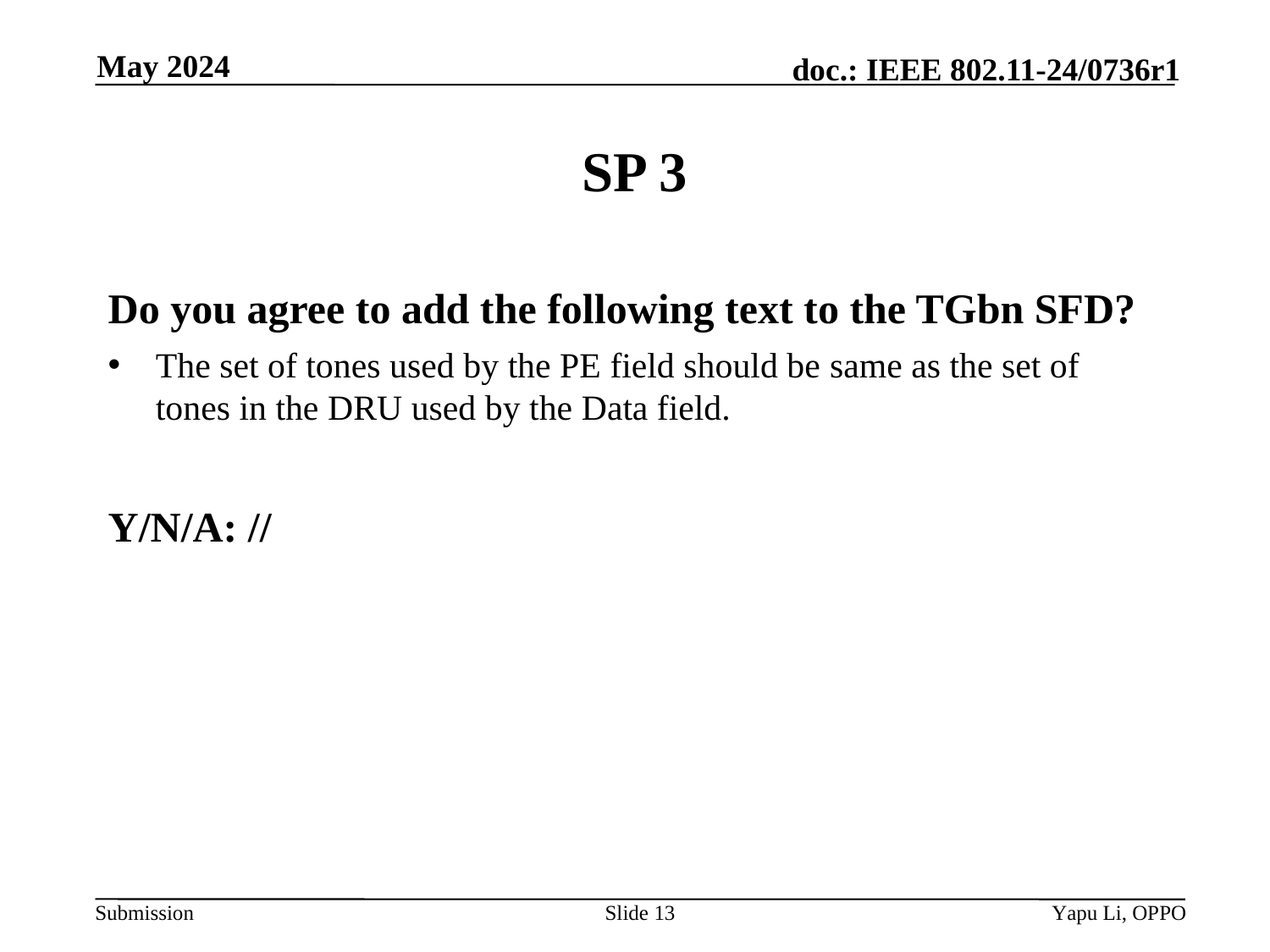

May 2024
# SP 3
Do you agree to add the following text to the TGbn SFD?
The set of tones used by the PE field should be same as the set of tones in the DRU used by the Data field.

Y/N/A: //

Slide 13
Yapu Li, OPPO